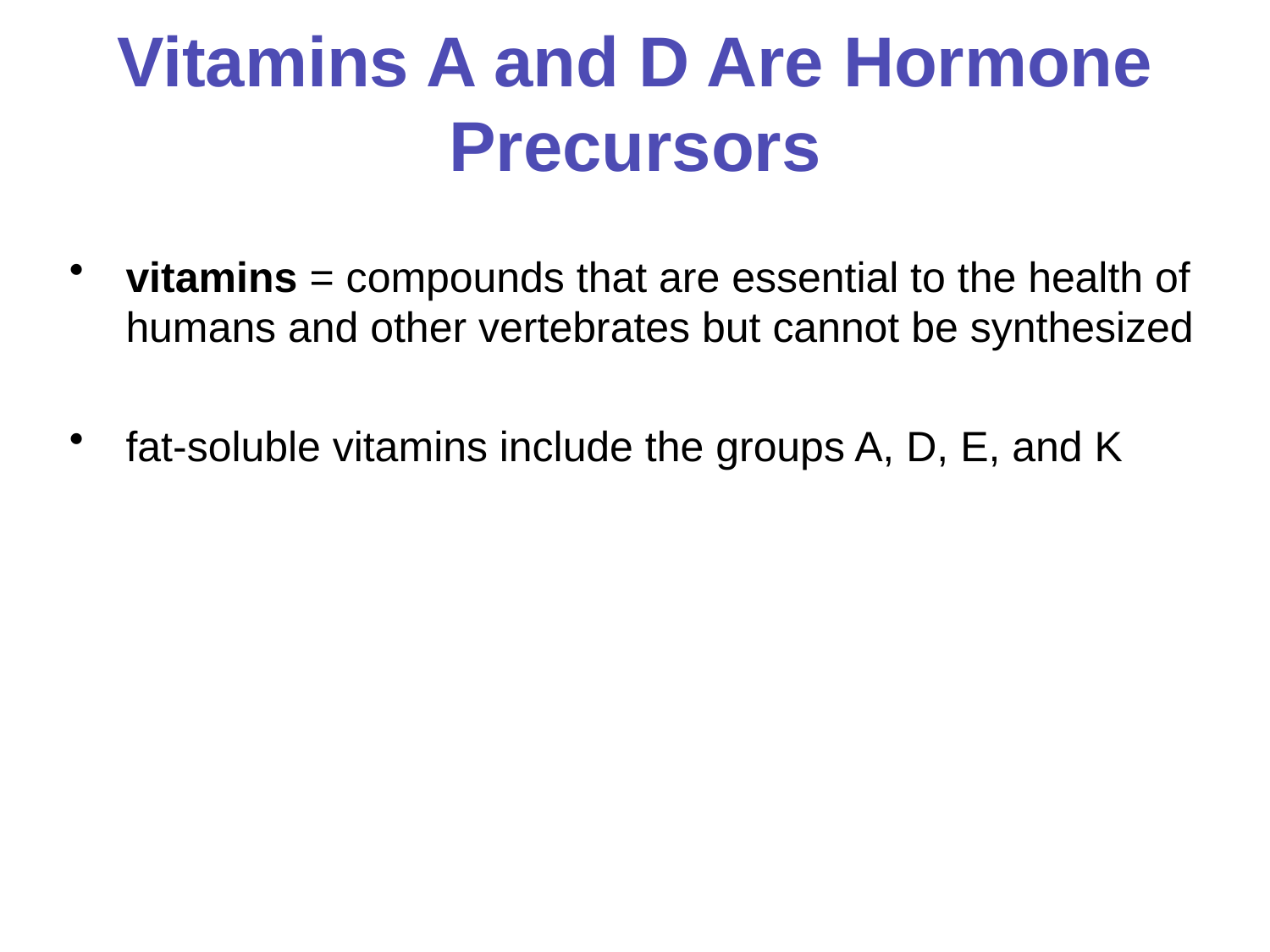

# Vitamins A and D Are Hormone Precursors
vitamins = compounds that are essential to the health of humans and other vertebrates but cannot be synthesized

fat-soluble vitamins include the groups A, D, E, and K